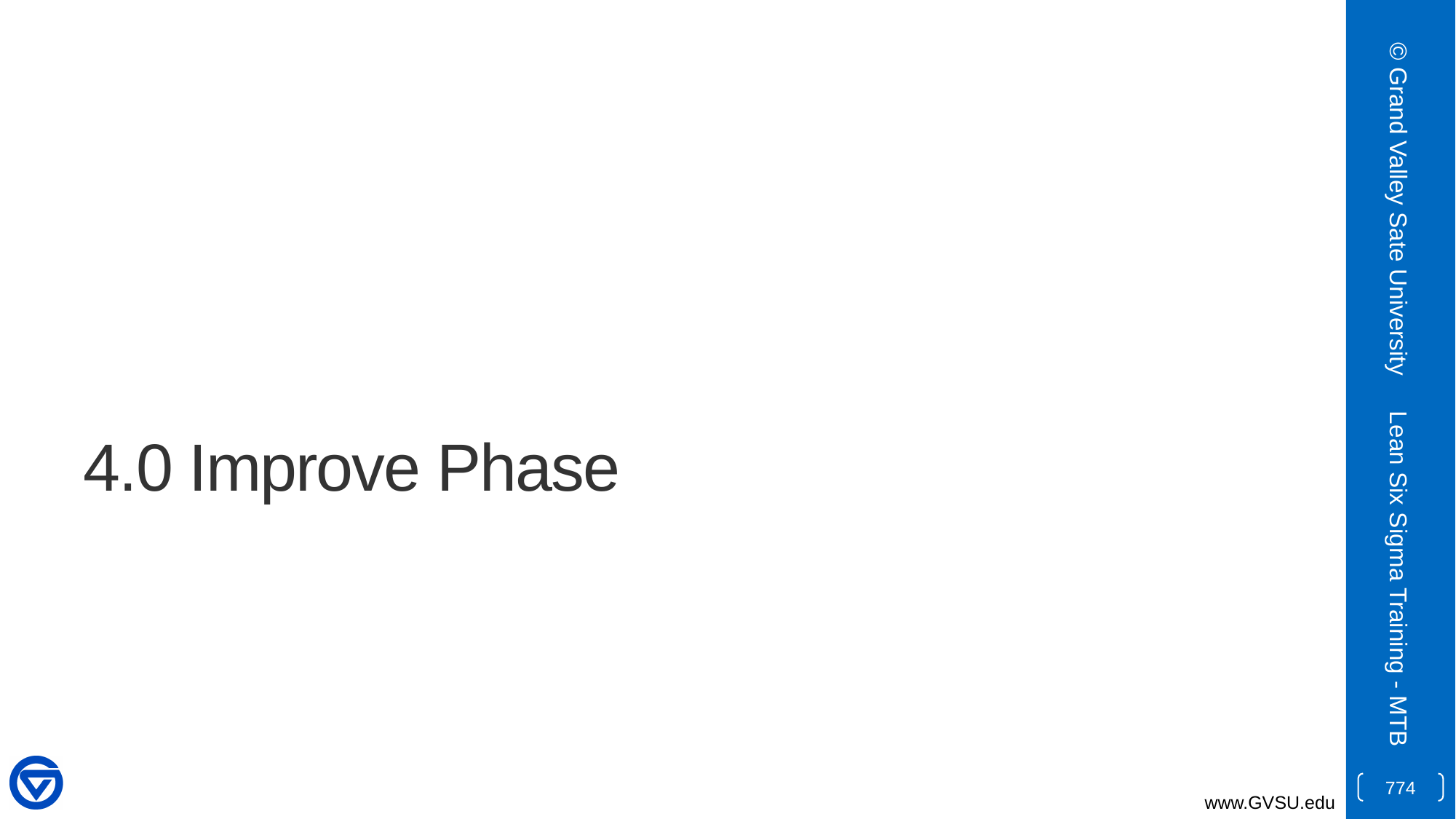

© Grand Valley Sate University
# 4.0 Improve Phase
Lean Six Sigma Training - MTB
774